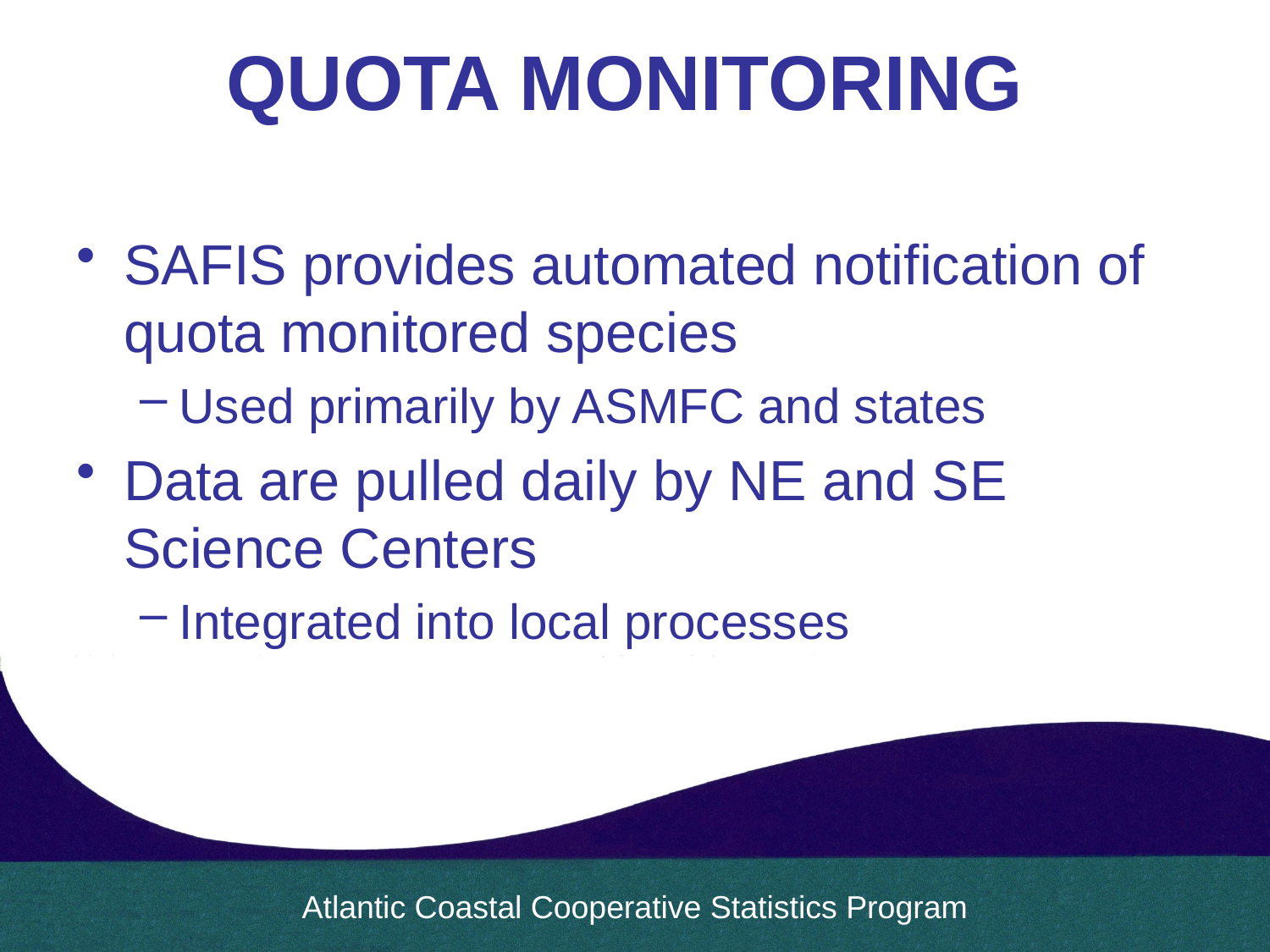

# QUOTA MONITORING
SAFIS provides automated notification of quota monitored species
Used primarily by ASMFC and states
Data are pulled daily by NE and SE Science Centers
Integrated into local processes